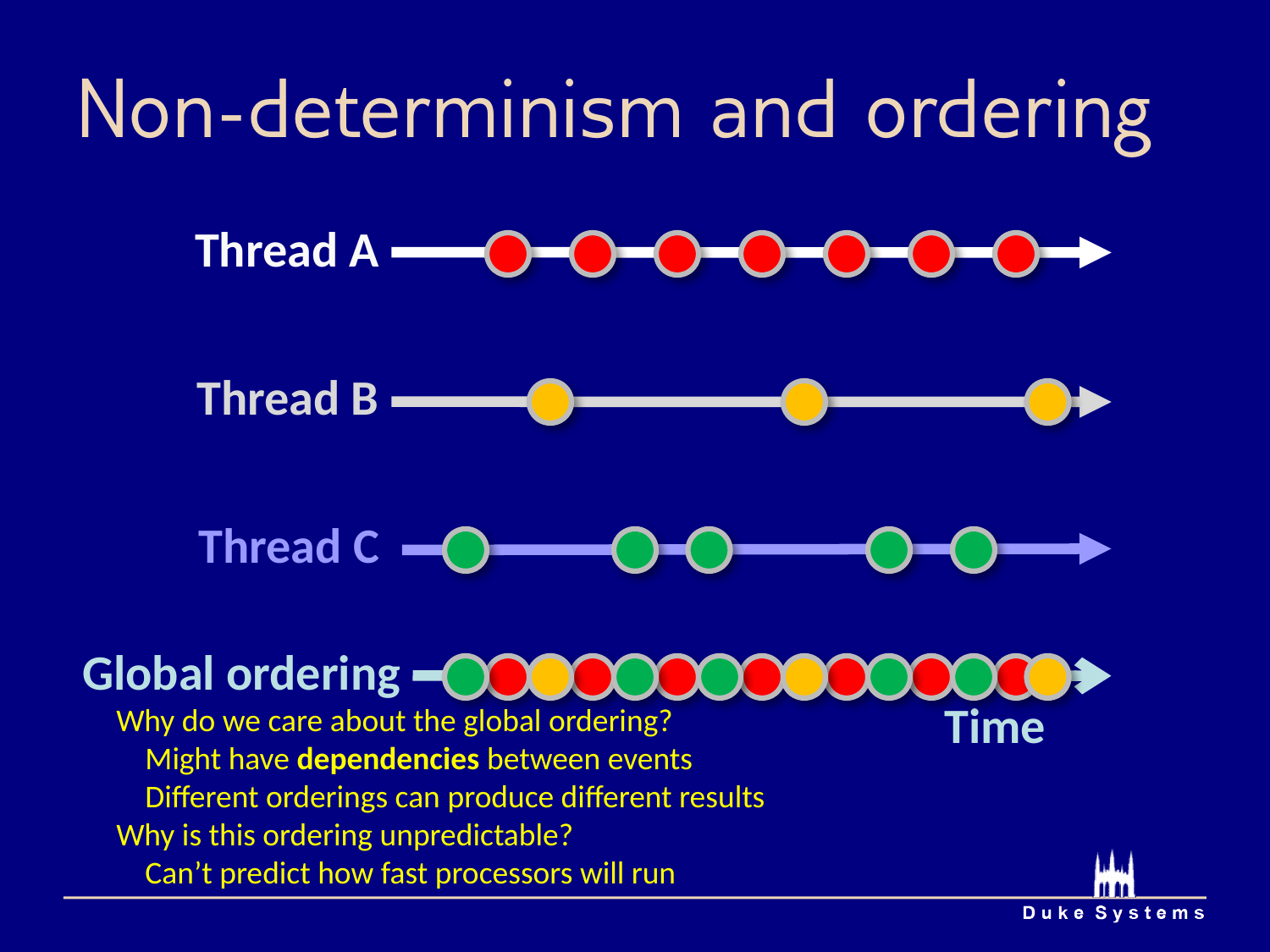

# Non-determinism and ordering
Thread A

Thread B

Thread C

Global ordering
Time
Why do we care about the global ordering?
    Might have dependencies between events
    Different orderings can produce different results
Why is this ordering unpredictable?
    Can’t predict how fast processors will run